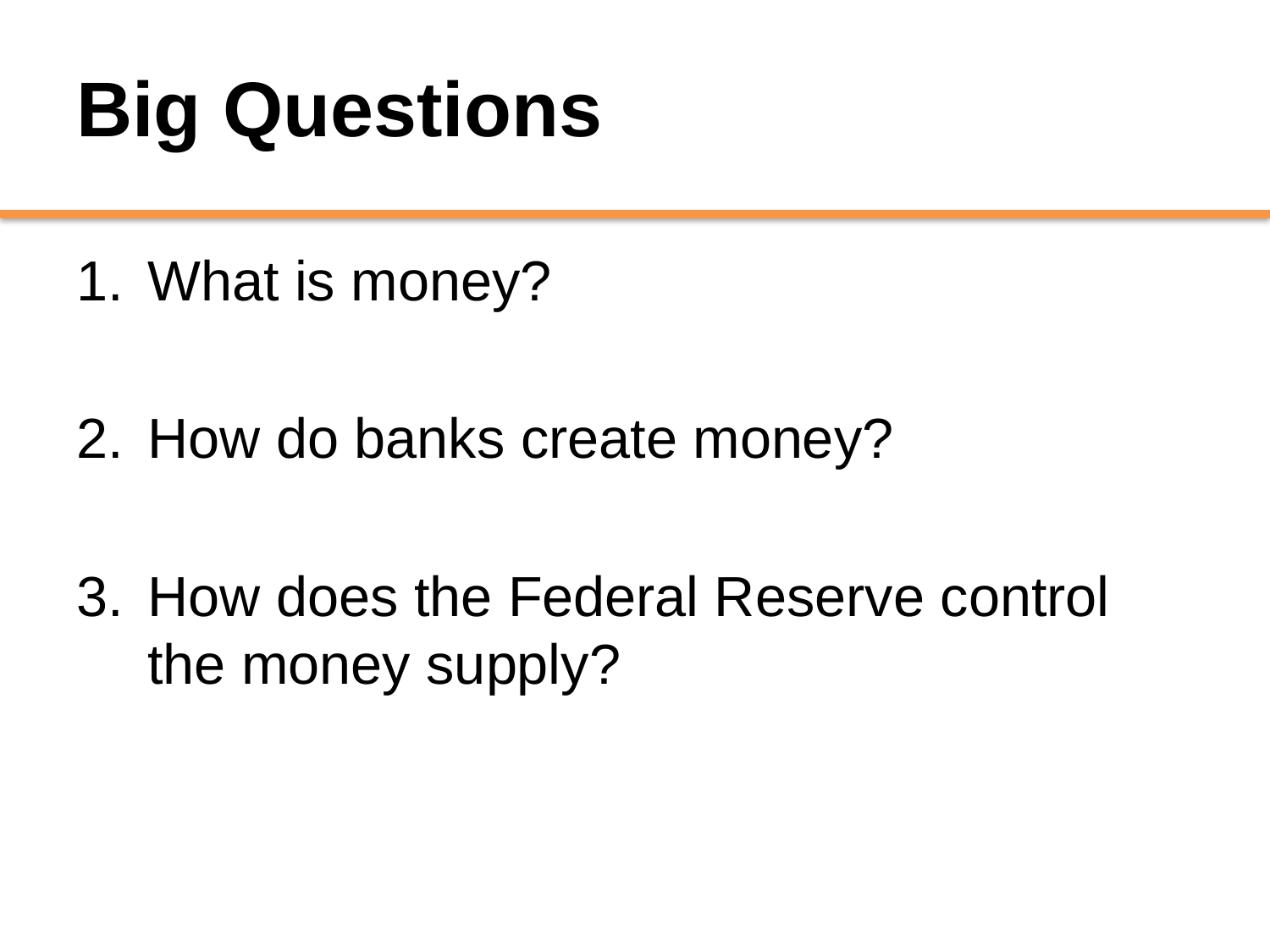

# Big Questions
What is money?

How do banks create money?

How does the Federal Reserve control the money supply?